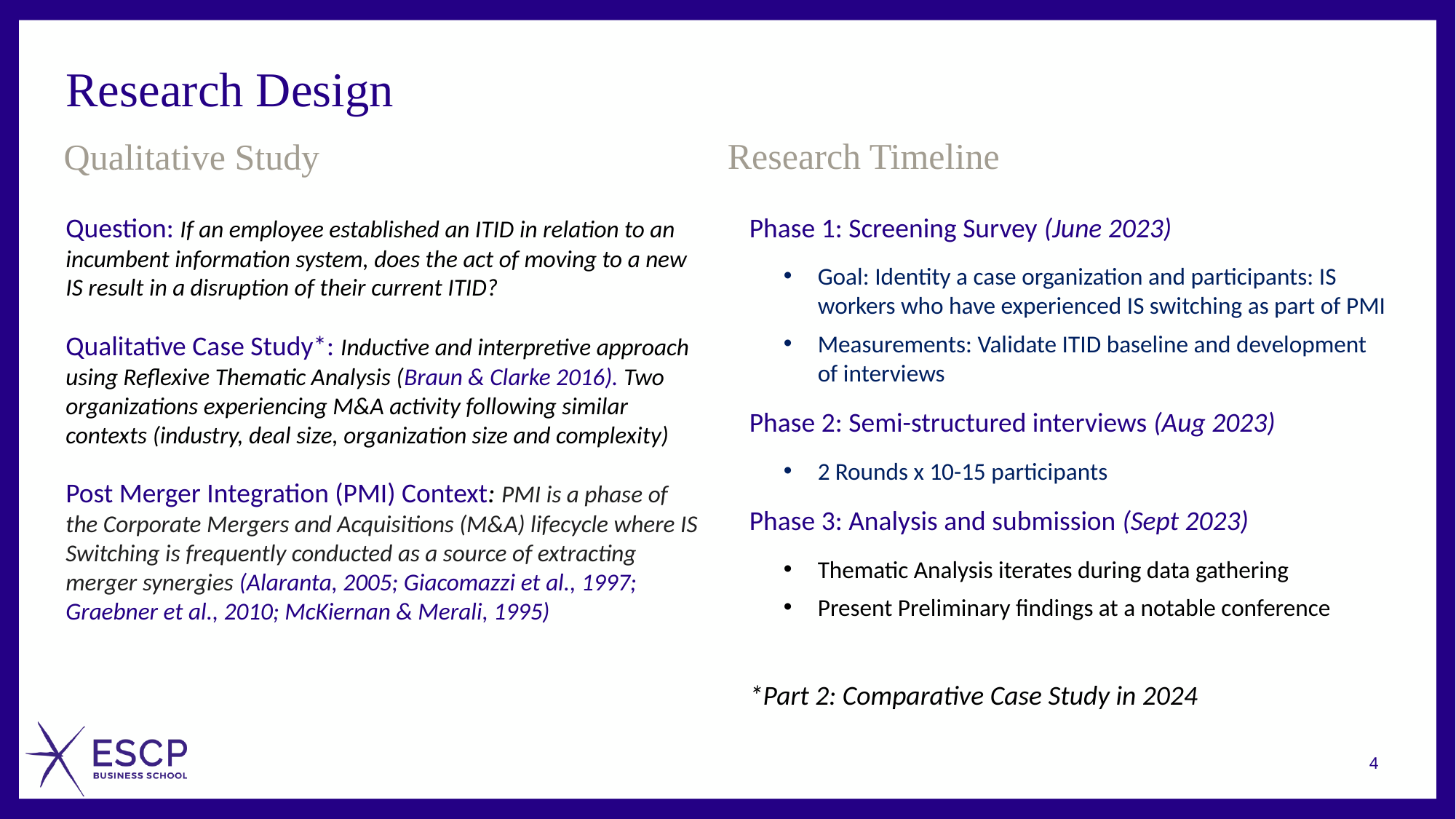

# Research Design
Research Timeline
Qualitative Study
Question: If an employee established an ITID in relation to an incumbent information system, does the act of moving to a new IS result in a disruption of their current ITID?
Qualitative Case Study*: Inductive and interpretive approach using Reflexive Thematic Analysis (Braun & Clarke 2016). Two organizations experiencing M&A activity following similar contexts (industry, deal size, organization size and complexity)
Post Merger Integration (PMI) Context: PMI is a phase of the Corporate Mergers and Acquisitions (M&A) lifecycle where IS Switching is frequently conducted as a source of extracting merger synergies (Alaranta, 2005; Giacomazzi et al., 1997; Graebner et al., 2010; McKiernan & Merali, 1995)

Phase 1: Screening Survey (June 2023)
Goal: Identity a case organization and participants: IS workers who have experienced IS switching as part of PMI
Measurements: Validate ITID baseline and development of interviews
Phase 2: Semi-structured interviews (Aug 2023)
2 Rounds x 10-15 participants
Phase 3: Analysis and submission (Sept 2023)
Thematic Analysis iterates during data gathering
Present Preliminary findings at a notable conference

*Part 2: Comparative Case Study in 2024
4